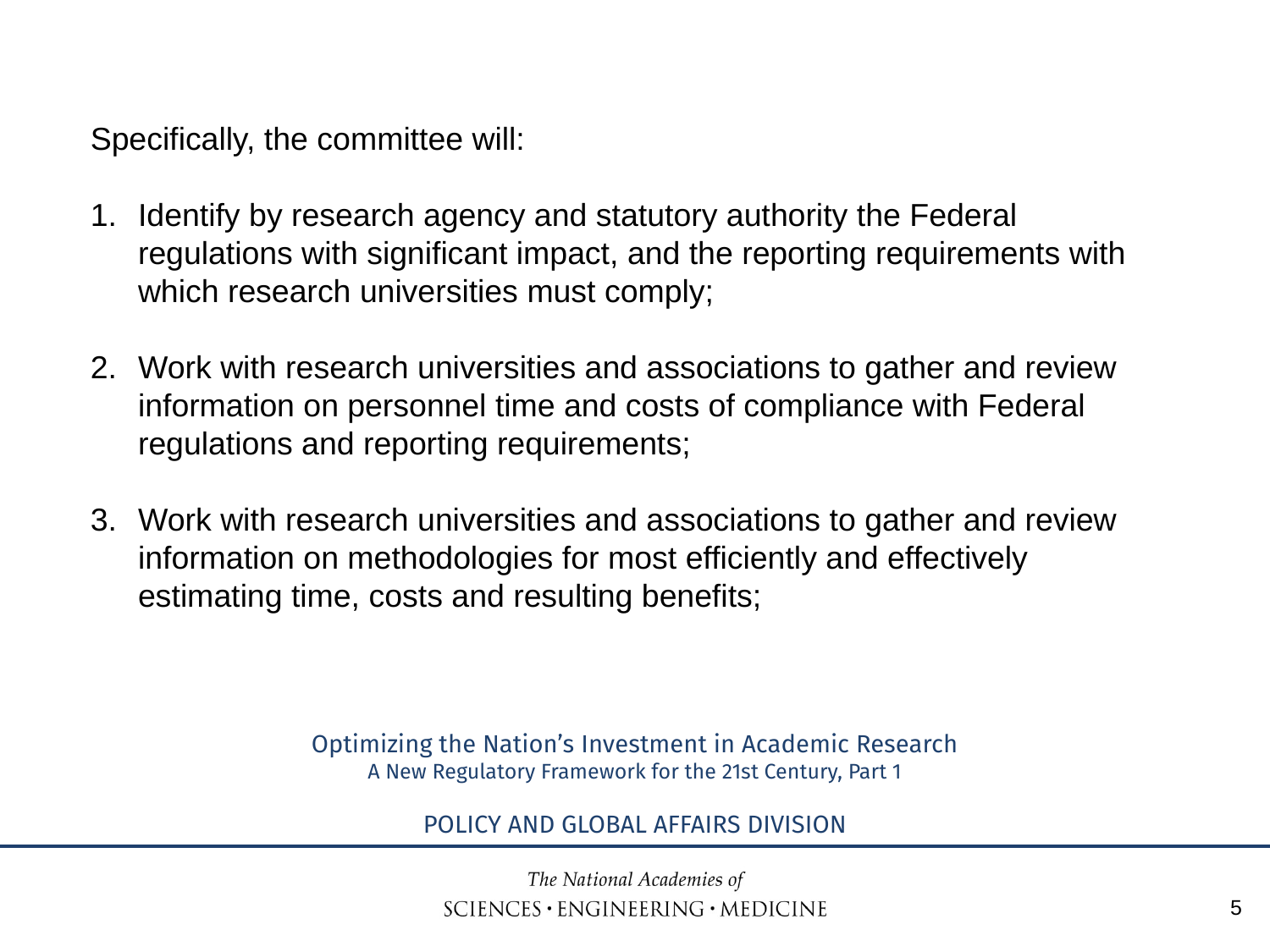

Specifically, the committee will:

Identify by research agency and statutory authority the Federal regulations with significant impact, and the reporting requirements with which research universities must comply;

Work with research universities and associations to gather and review information on personnel time and costs of compliance with Federal regulations and reporting requirements;

Work with research universities and associations to gather and review information on methodologies for most efficiently and effectively estimating time, costs and resulting benefits;
5